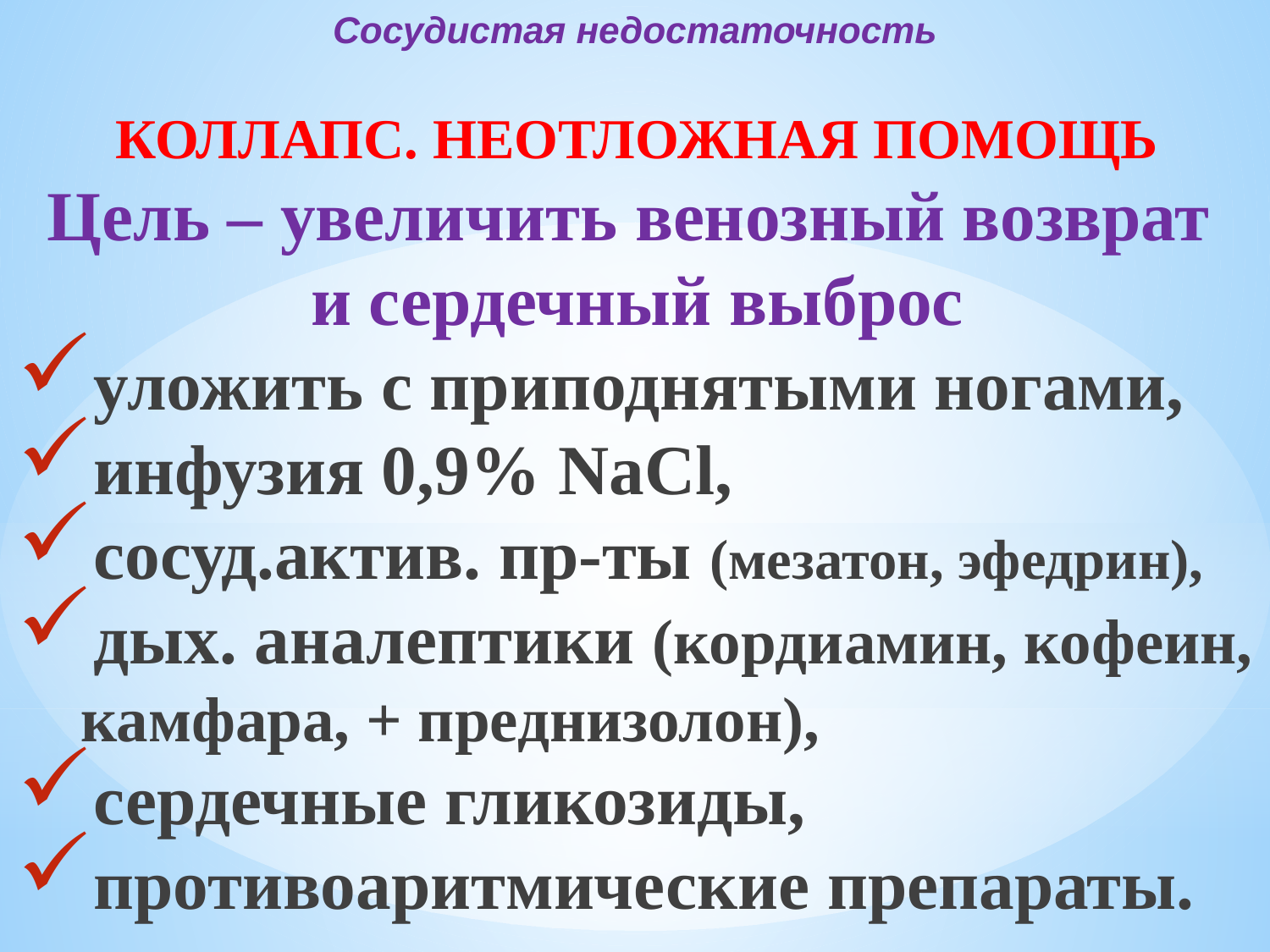

# Сосудистая недостаточность
КОЛЛАПС. НЕОТЛОЖНАЯ ПОМОЩЬ
Цель – увеличить венозный возврат
и сердечный выброс
уложить с приподнятыми ногами,
инфузия 0,9% NaCl,
сосуд.актив. пр-ты (мезатон, эфедрин),
дых. аналептики (кордиамин, кофеин, камфара, + преднизолон),
сердечные гликозиды,
противоаритмические препараты.